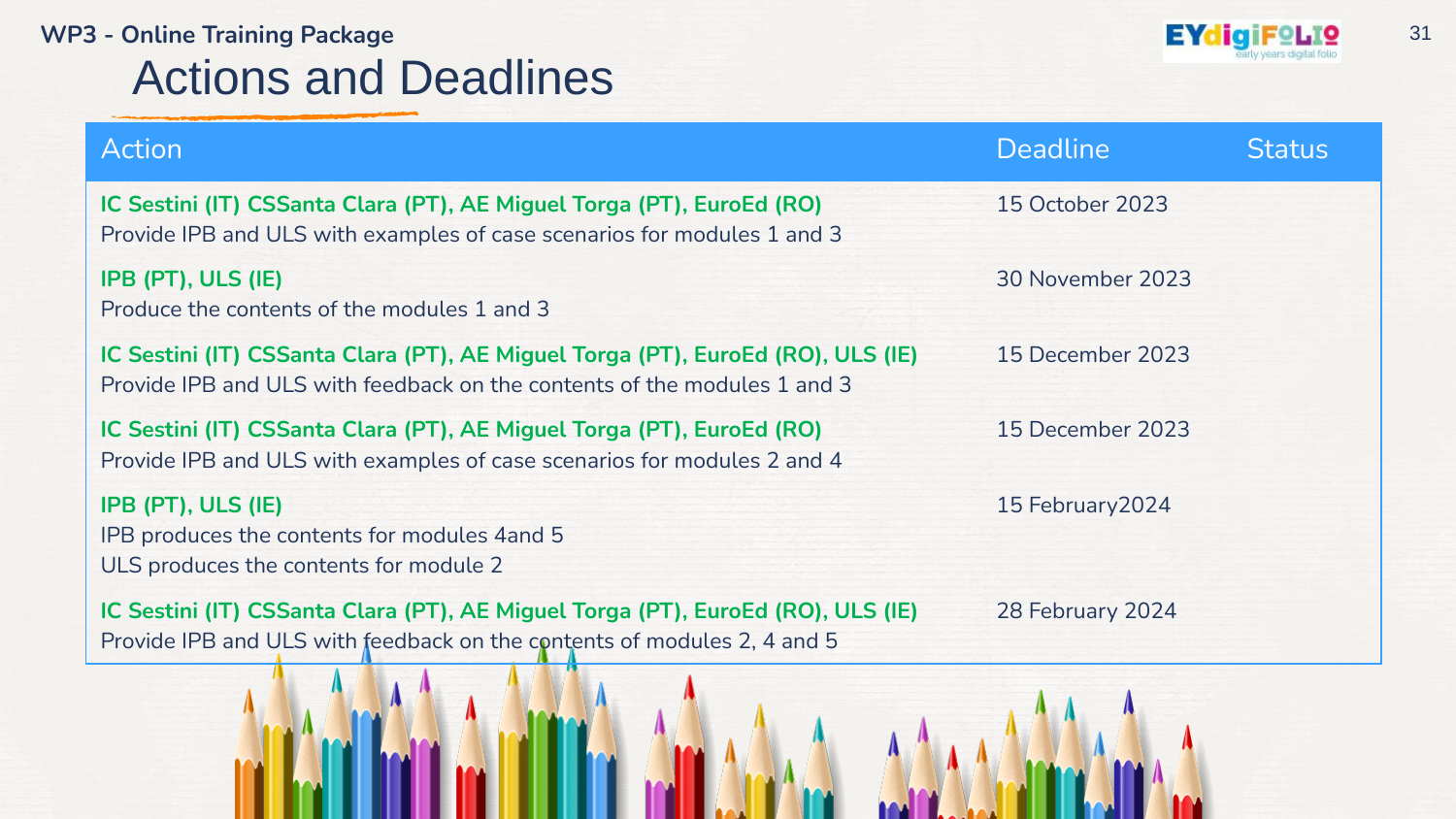

WP3 - Online Training Package
31
Actions and Deadlines

| Action | Deadline | Status |
| --- | --- | --- |
| IC Sestini (IT) CSSanta Clara (PT), AE Miguel Torga (PT), EuroEd (RO) Provide IPB and ULS with examples of case scenarios for modules 1 and 3 | 15 October 2023 |  |
| IPB (PT), ULS (IE) Produce the contents of the modules 1 and 3 | 30 November 2023 |  |
| IC Sestini (IT) CSSanta Clara (PT), AE Miguel Torga (PT), EuroEd (RO), ULS (IE) Provide IPB and ULS with feedback on the contents of the modules 1 and 3 | 15 December 2023 |  |
| IC Sestini (IT) CSSanta Clara (PT), AE Miguel Torga (PT), EuroEd (RO) Provide IPB and ULS with examples of case scenarios for modules 2 and 4 | 15 December 2023 |  |
| IPB (PT), ULS (IE) IPB produces the contents for modules 4and 5 ULS produces the contents for module 2 | 15 February2024 |  |
| IC Sestini (IT) CSSanta Clara (PT), AE Miguel Torga (PT), EuroEd (RO), ULS (IE) Provide IPB and ULS with feedback on the contents of modules 2, 4 and 5 | 28 February 2024 |  |